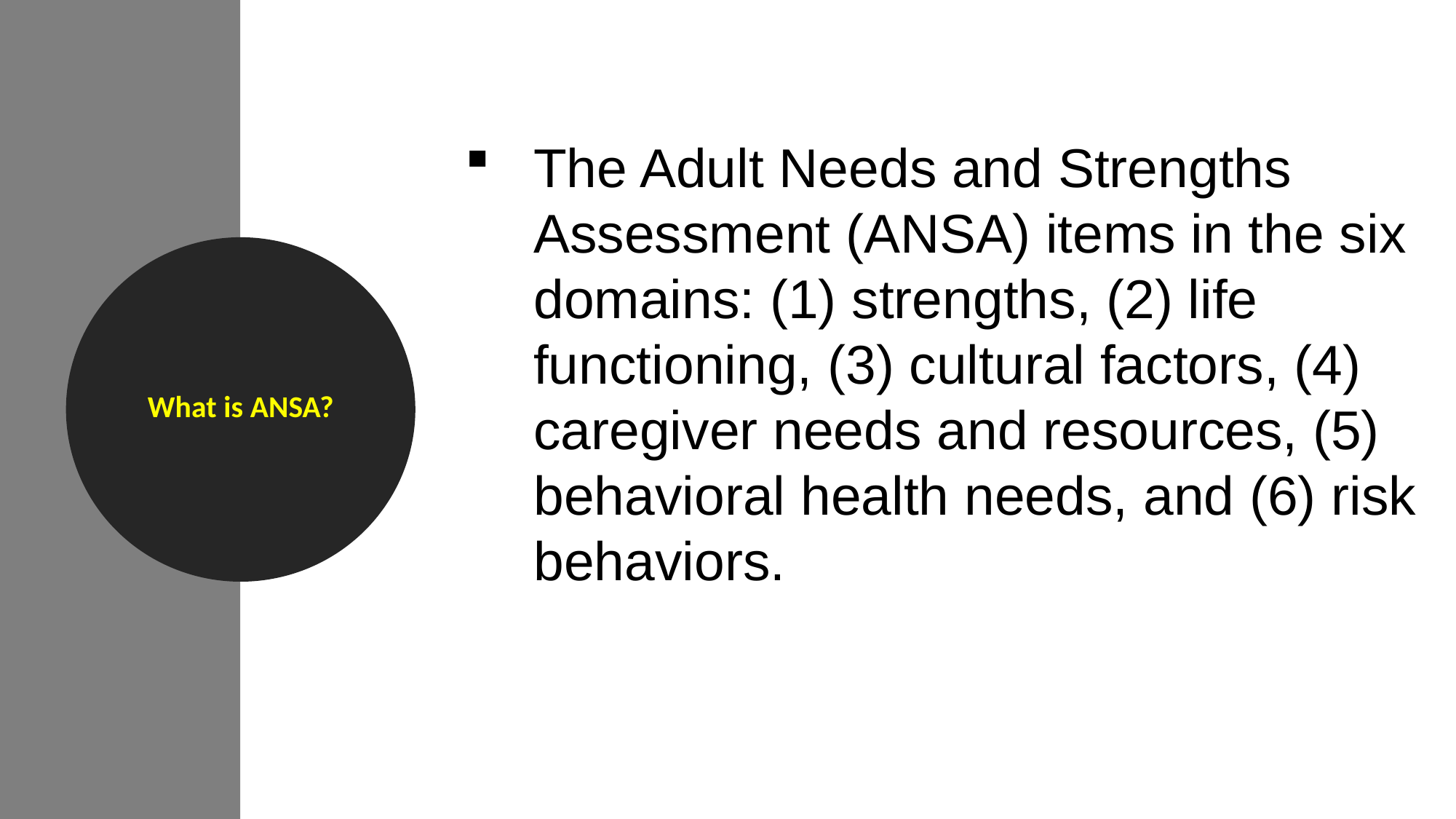

The Adult Needs and Strengths Assessment (ANSA) items in the six domains: (1) strengths, (2) life functioning, (3) cultural factors, (4) caregiver needs and resources, (5) behavioral health needs, and (6) risk behaviors.
What is ANSA?